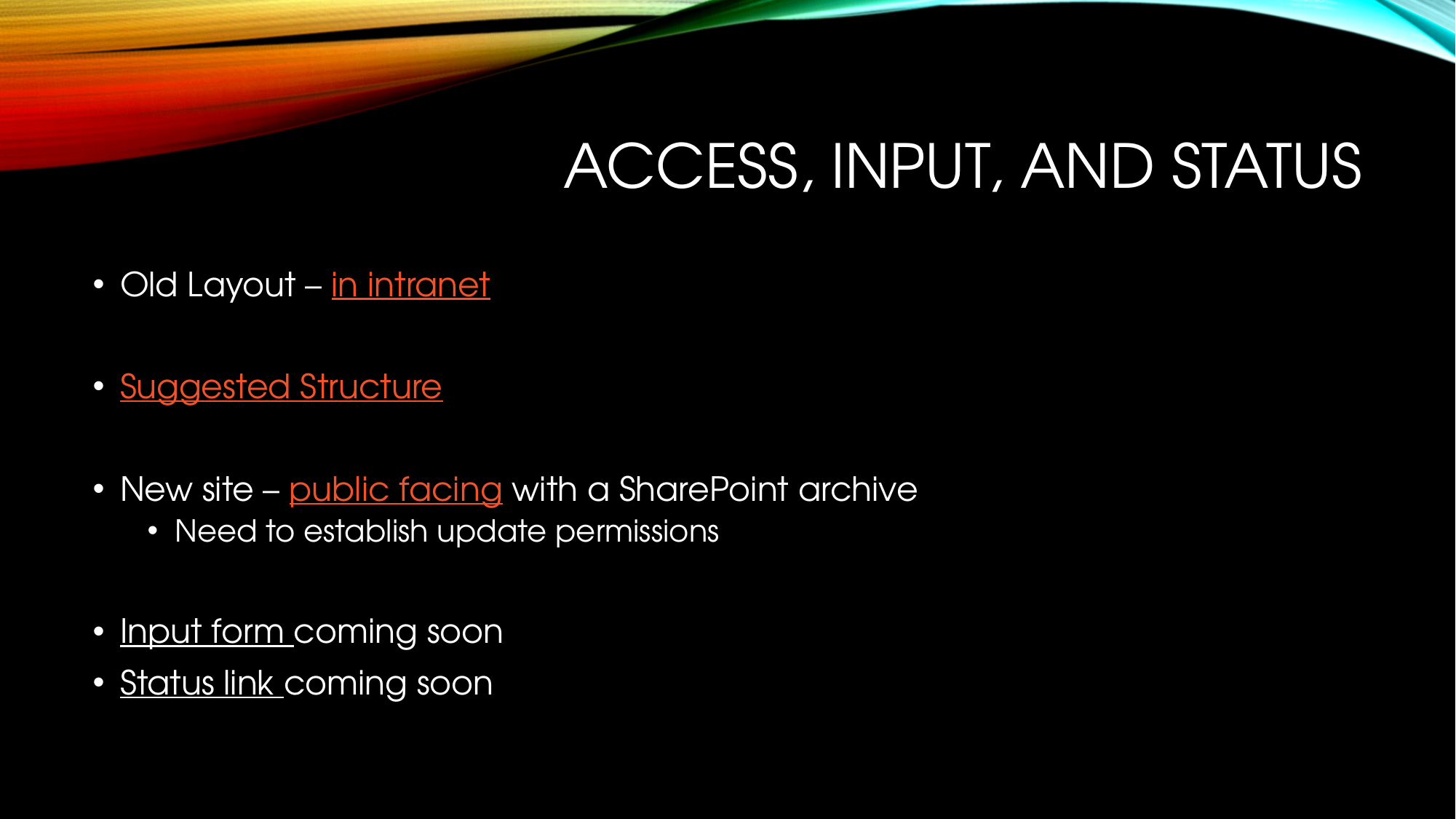

# Access, input, and status
Old Layout – in intranet

Suggested Structure

New site – public facing with a SharePoint archive
Need to establish update permissions

Input form coming soon
Status link coming soon